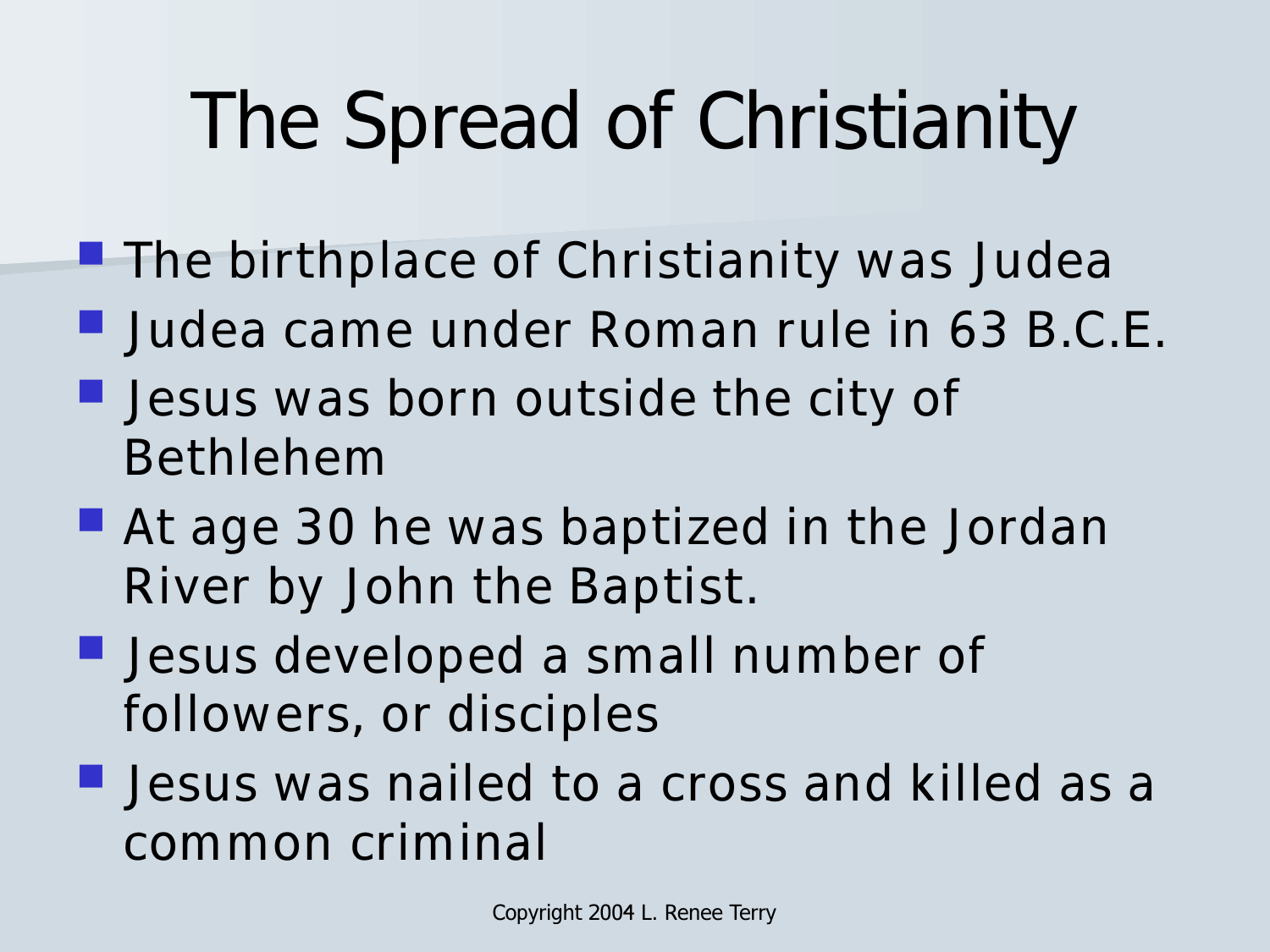

# The Spread of Christianity
The birthplace of Christianity was Judea
Judea came under Roman rule in 63 B.C.E.
Jesus was born outside the city of Bethlehem
At age 30 he was baptized in the Jordan River by John the Baptist.
Jesus developed a small number of followers, or disciples
Jesus was nailed to a cross and killed as a common criminal
Copyright 2004 L. Renee Terry